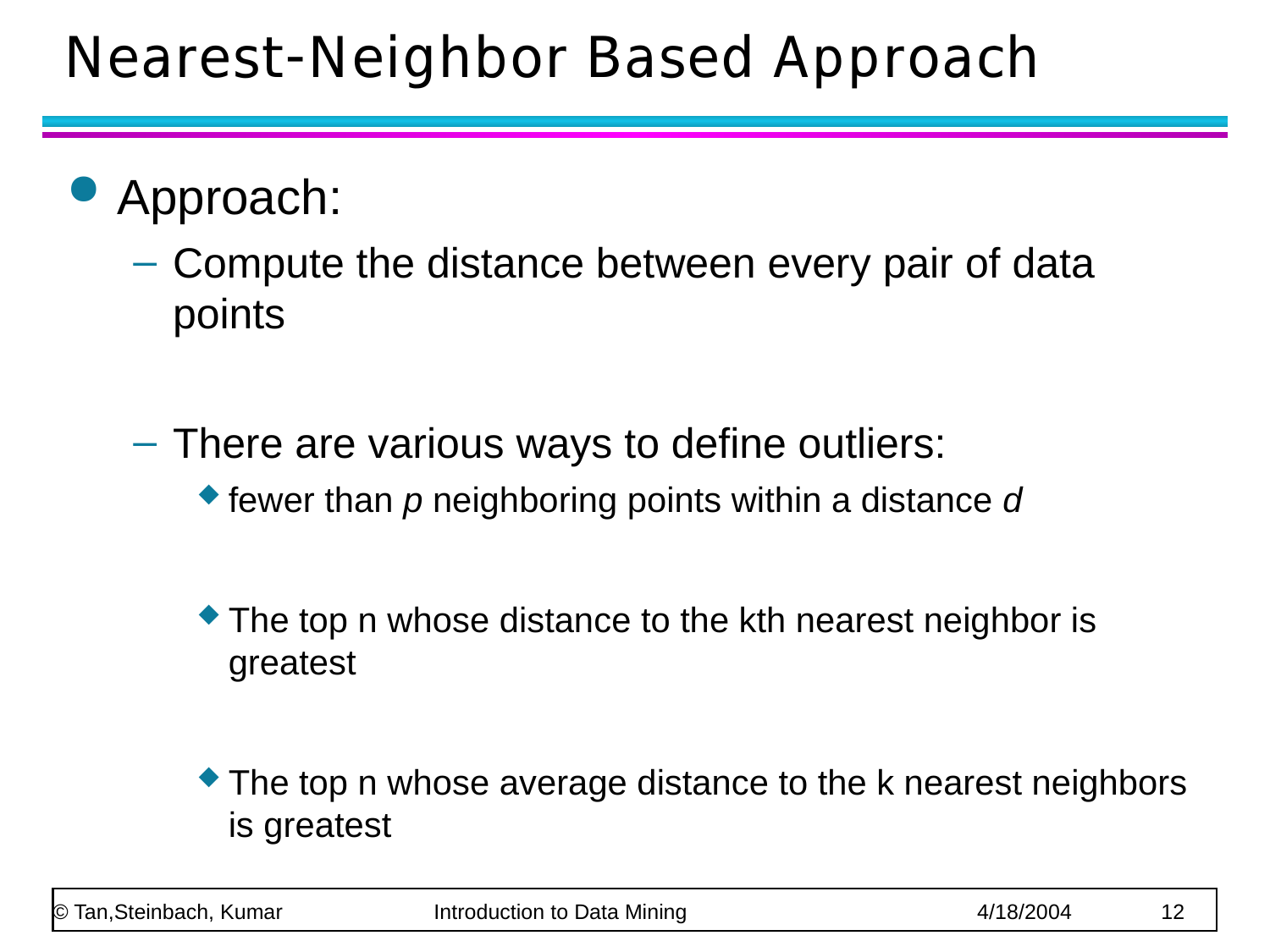

# Nearest-Neighbor Based Approach
Approach:
Compute the distance between every pair of data points

There are various ways to define outliers:
fewer than p neighboring points within a distance d

The top n whose distance to the kth nearest neighbor is greatest

The top n whose average distance to the k nearest neighbors is greatest